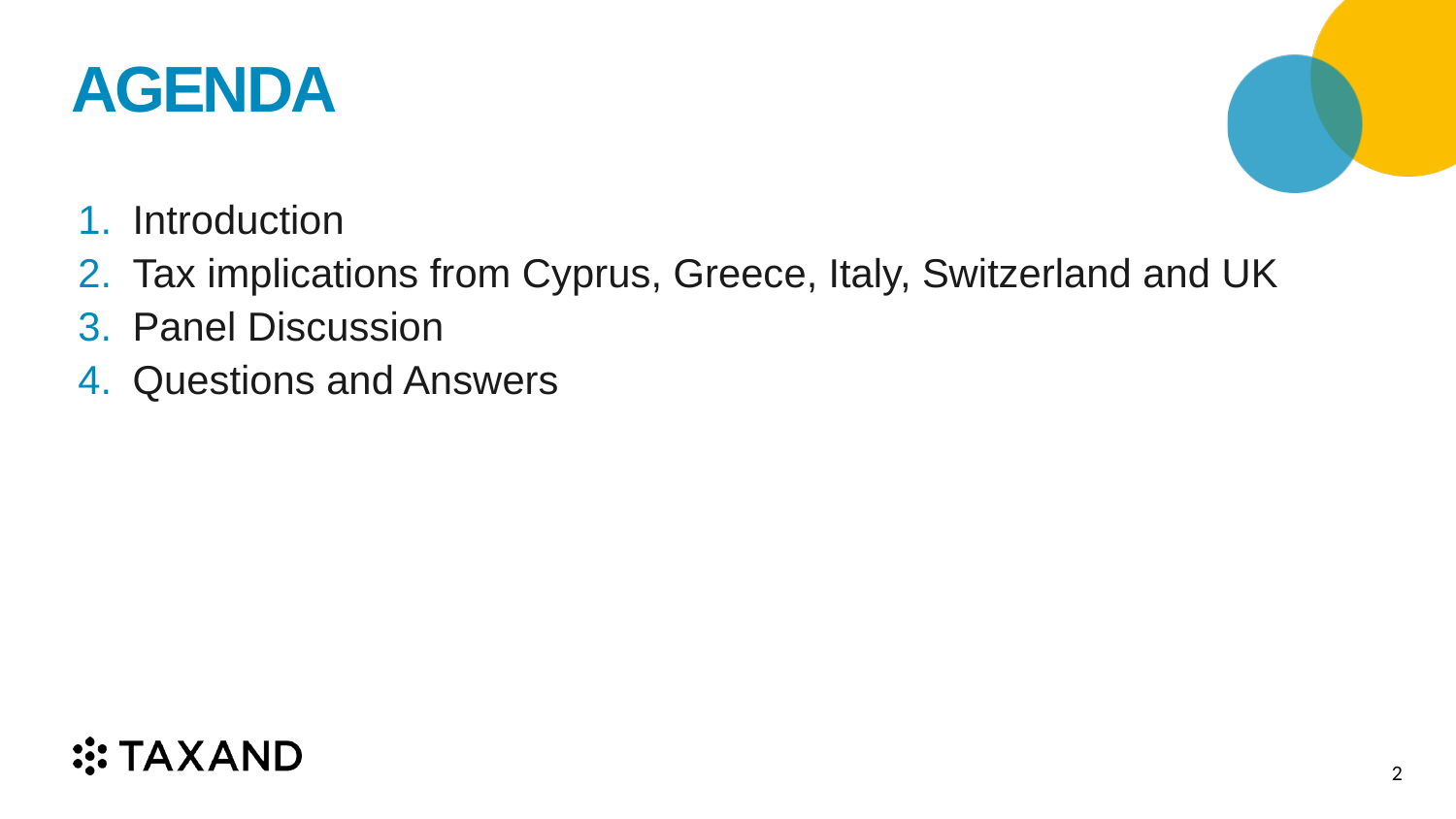

# AGENDA
Introduction
Tax implications from Cyprus, Greece, Italy, Switzerland and UK
Panel Discussion
Questions and Answers
2